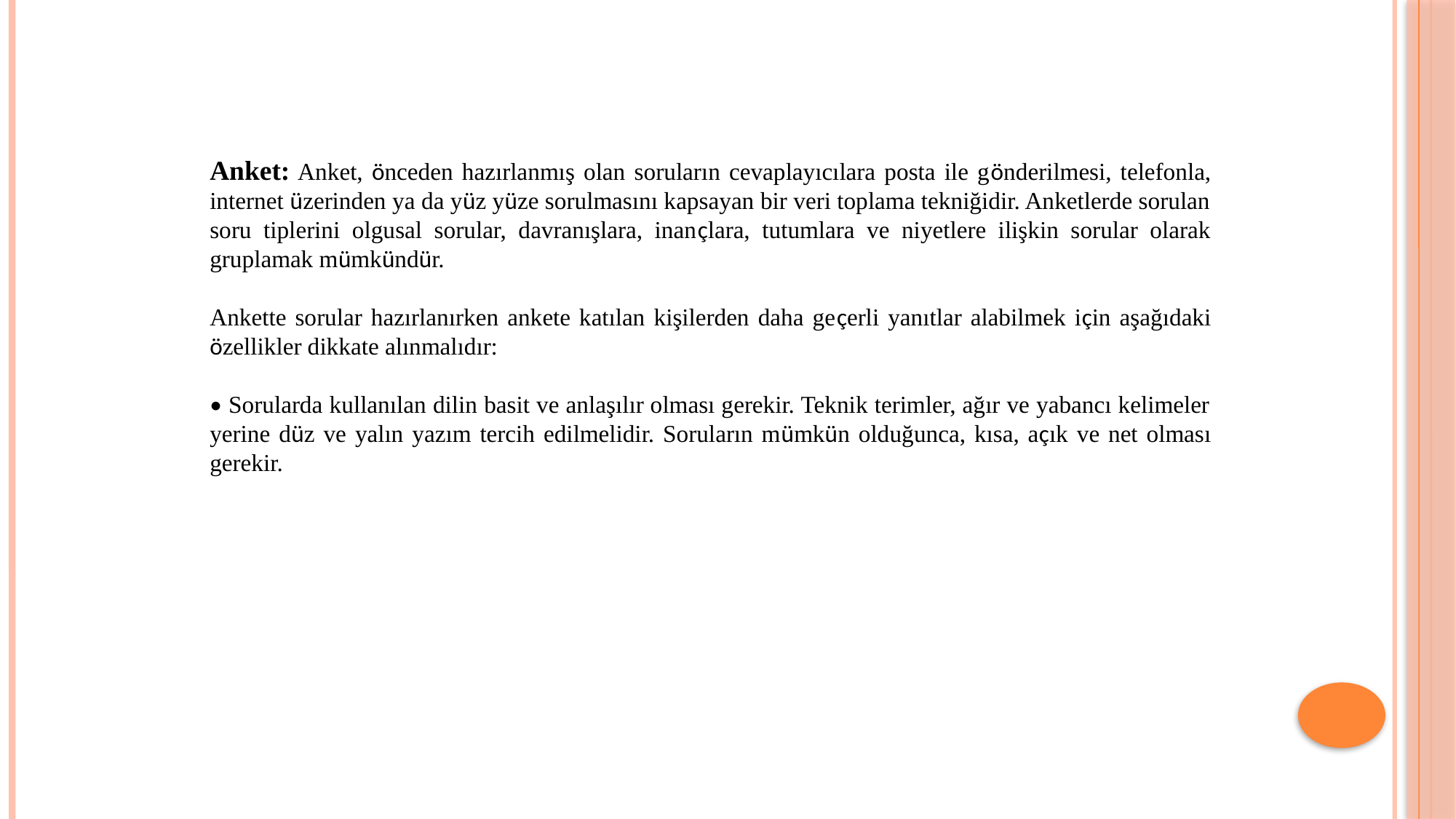

Anket: Anket, önceden hazırlanmış olan soruların cevaplayıcılara posta ile gönderilmesi, telefonla, internet üzerinden ya da yüz yüze sorulmasını kapsayan bir veri toplama tekniğidir. Anketlerde sorulan soru tiplerini olgusal sorular, davranışlara, inançlara, tutumlara ve niyetlere ilişkin sorular olarak gruplamak mümkündür.

Ankette sorular hazırlanırken ankete katılan kişilerden daha geçerli yanıtlar alabilmek için aşağıdaki özellikler dikkate alınmalıdır:

• Sorularda kullanılan dilin basit ve anlaşılır olması gerekir. Teknik terimler, ağır ve yabancı kelimeler yerine düz ve yalın yazım tercih edilmelidir. Soruların mümkün olduğunca, kısa, açık ve net olması gerekir.